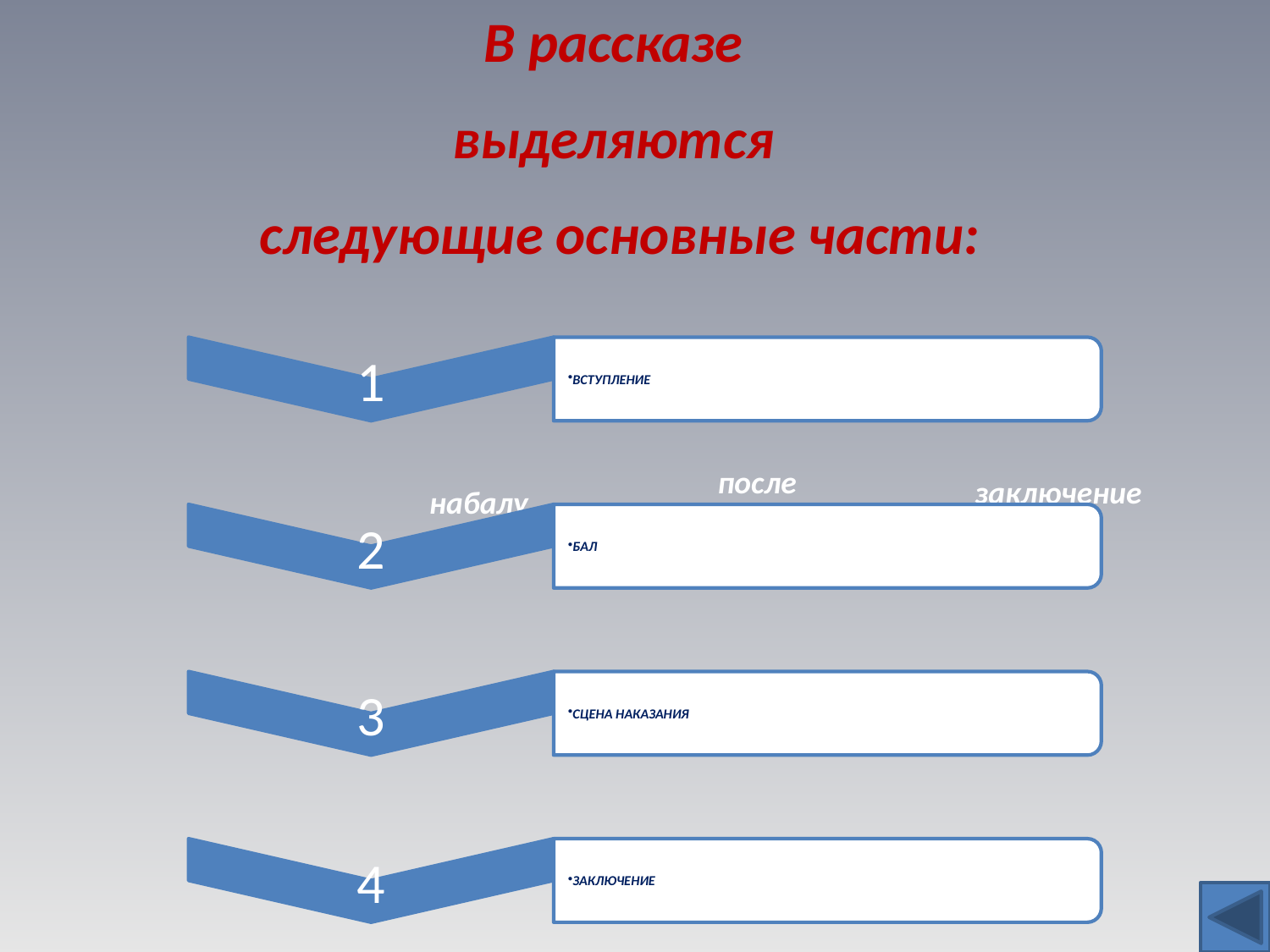

В рассказе
выделяются
следующие основные части:
1
ВСТУПЛЕНИЕ
2
БАЛ
3
СЦЕНА НАКАЗАНИЯ
4
ЗАКЛЮЧЕНИЕ
после бала
заключение
набалу